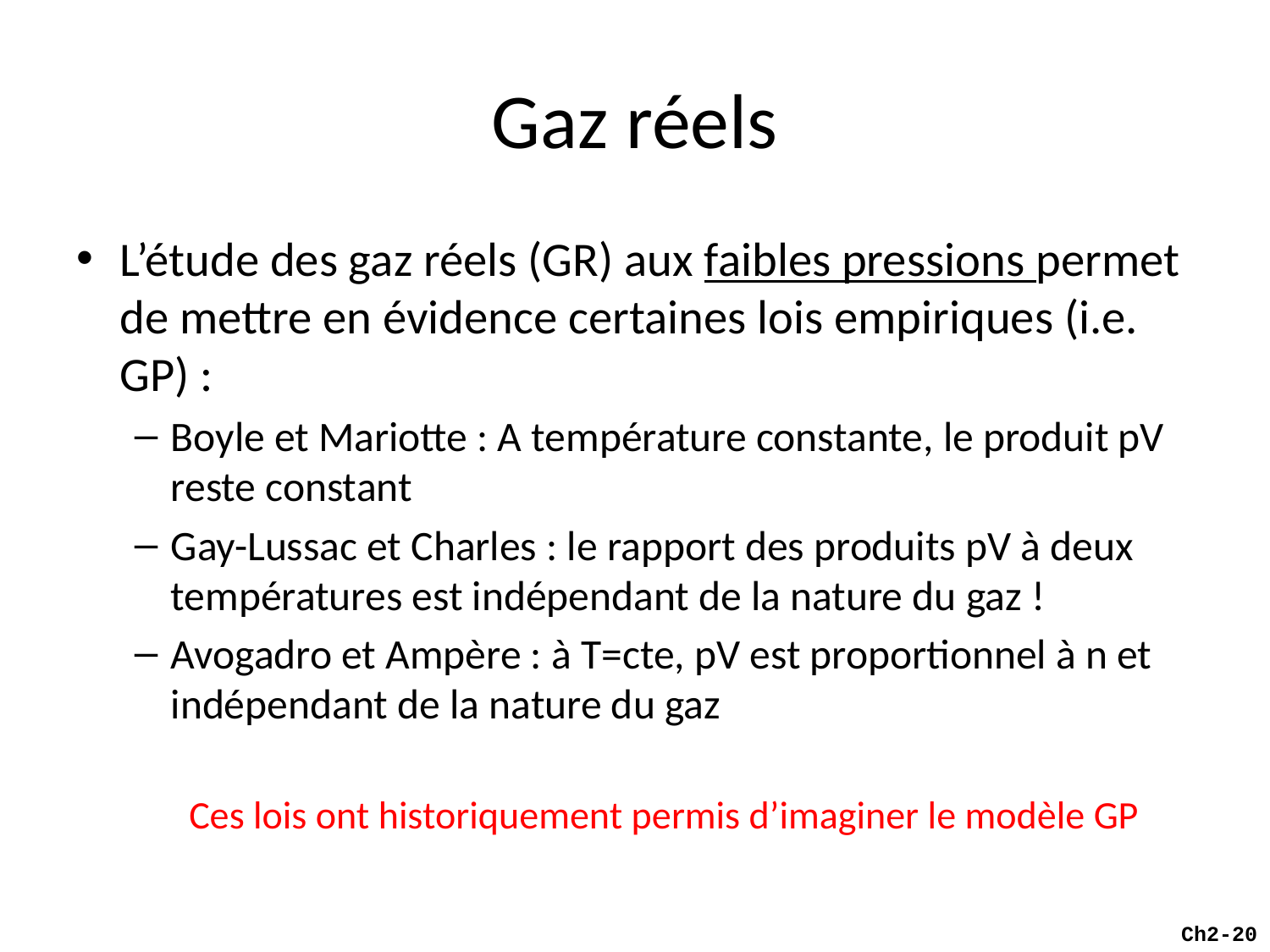

# Gaz réels
L’étude des gaz réels (GR) aux faibles pressions permet de mettre en évidence certaines lois empiriques (i.e. GP) :
Boyle et Mariotte : A température constante, le produit pV reste constant
Gay-Lussac et Charles : le rapport des produits pV à deux températures est indépendant de la nature du gaz !
Avogadro et Ampère : à T=cte, pV est proportionnel à n et indépendant de la nature du gaz

Ces lois ont historiquement permis d’imaginer le modèle GP

Ch2-20